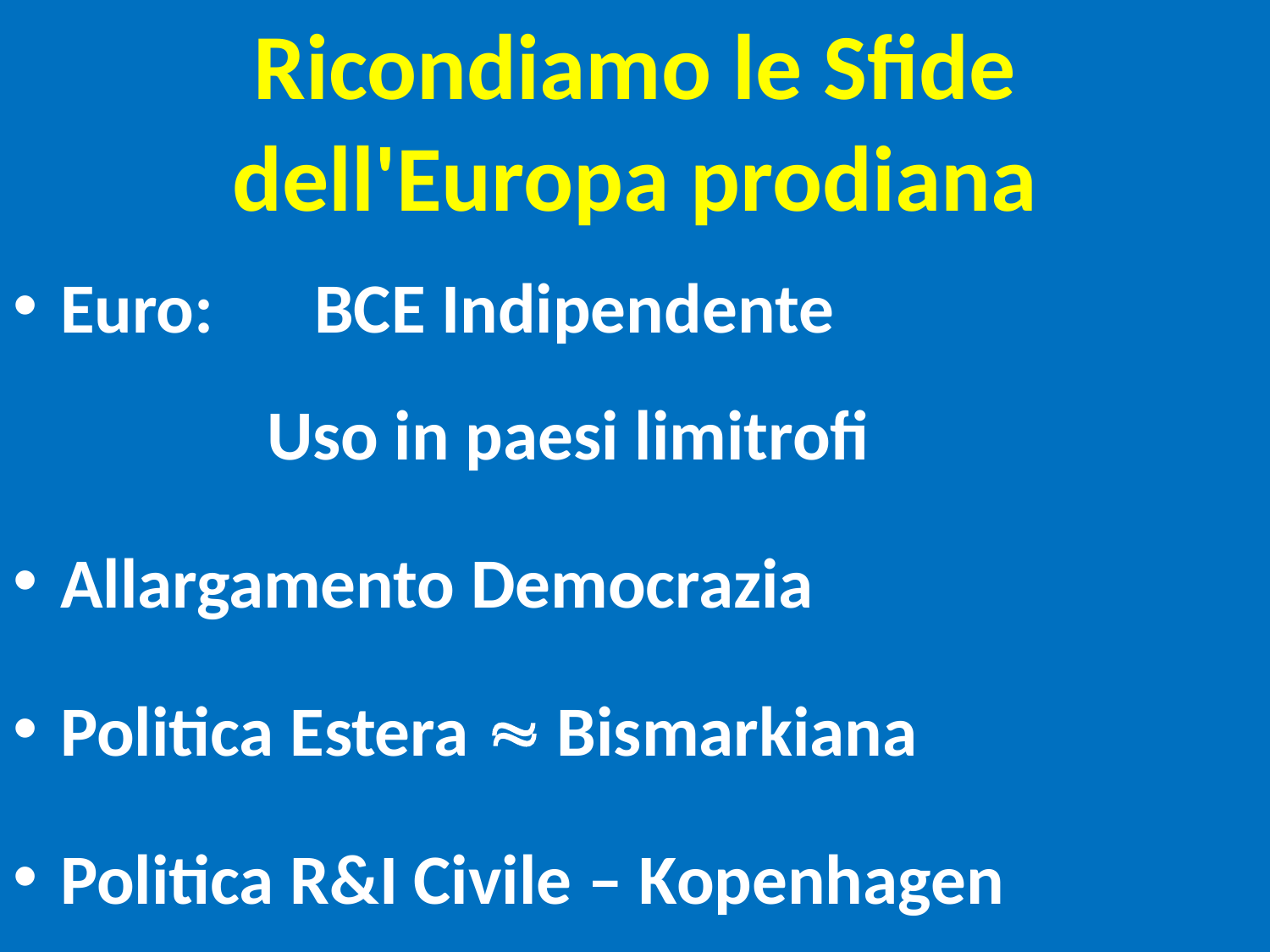

# Ricondiamo le Sfide dell'Europa prodiana
Euro:	BCE Indipendente
		Uso in paesi limitrofi
Allargamento Democrazia
Politica Estera ≈ Bismarkiana
Politica R&I Civile – Kopenhagen